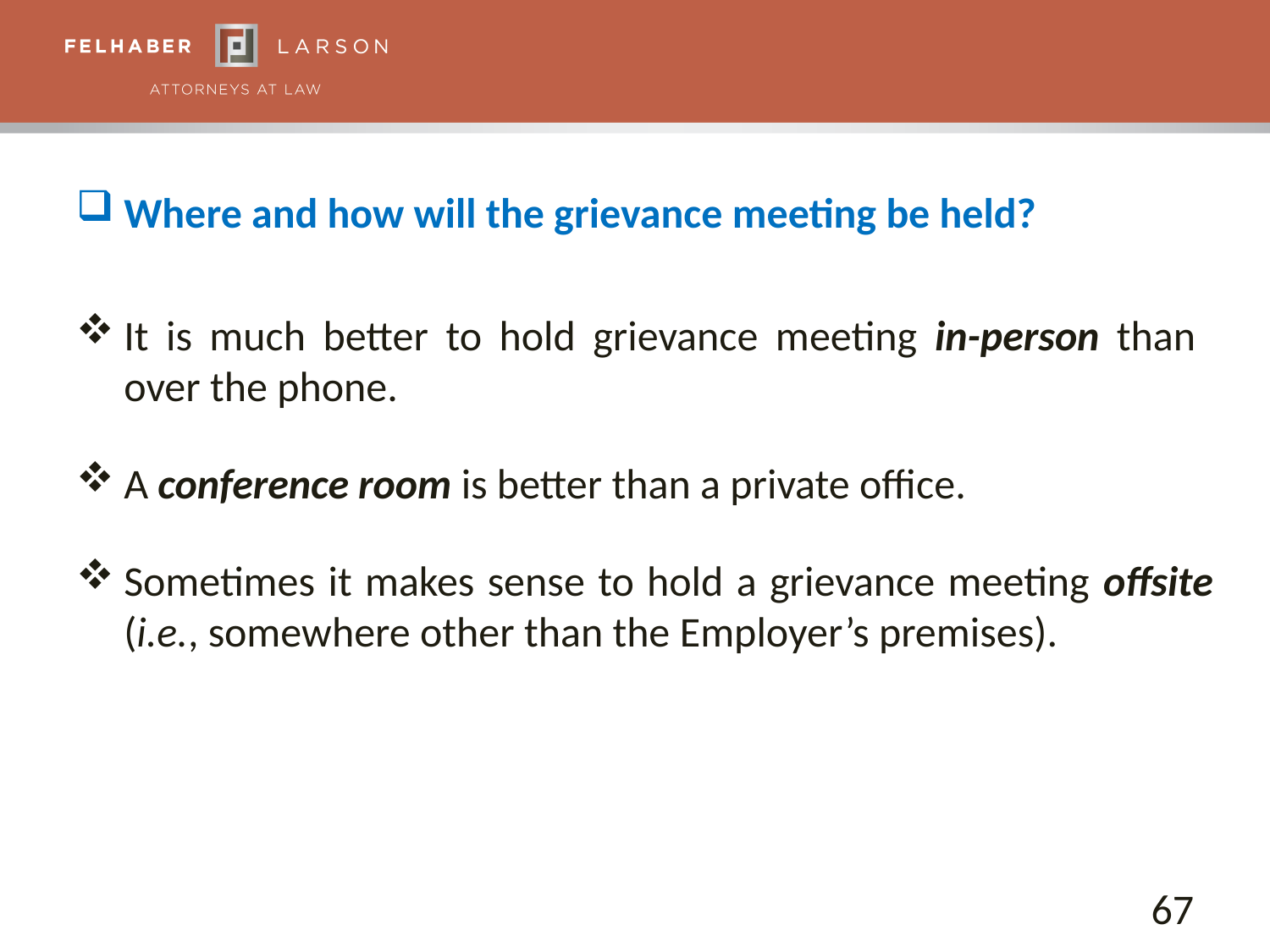

Where and how will the grievance meeting be held?

It is much better to hold grievance meeting in-person than  over the phone.

A conference room is better than a private office.

Sometimes it makes sense to hold a grievance meeting offsite (i.e., somewhere other than the Employer’s premises).

67